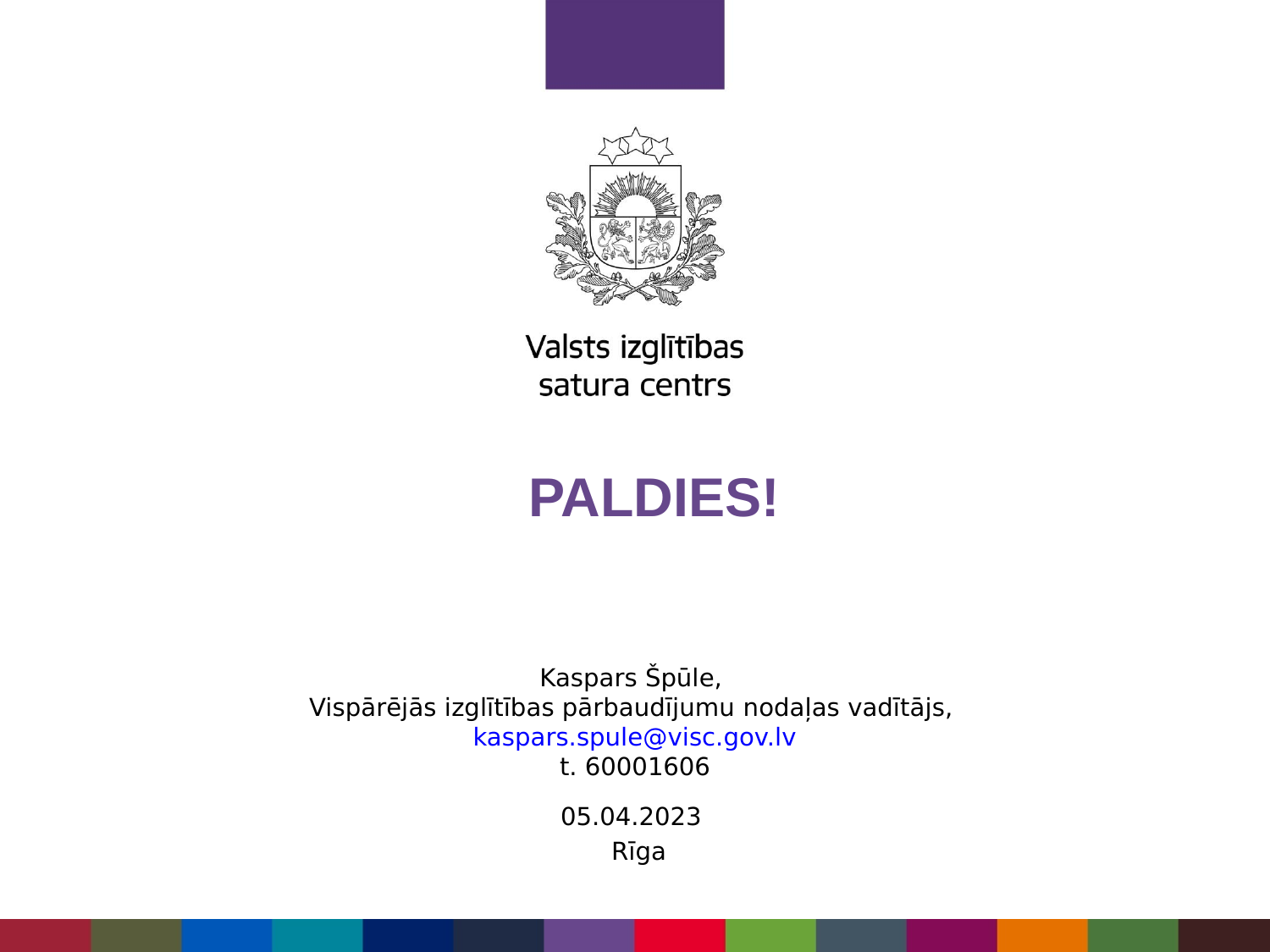

PALDIES!

Kaspars Špūle,
Vispārējās izglītības pārbaudījumu nodaļas vadītājs,
kaspars.spule@visc.gov.lv
t. 60001606

05.04.2023
 Rīga